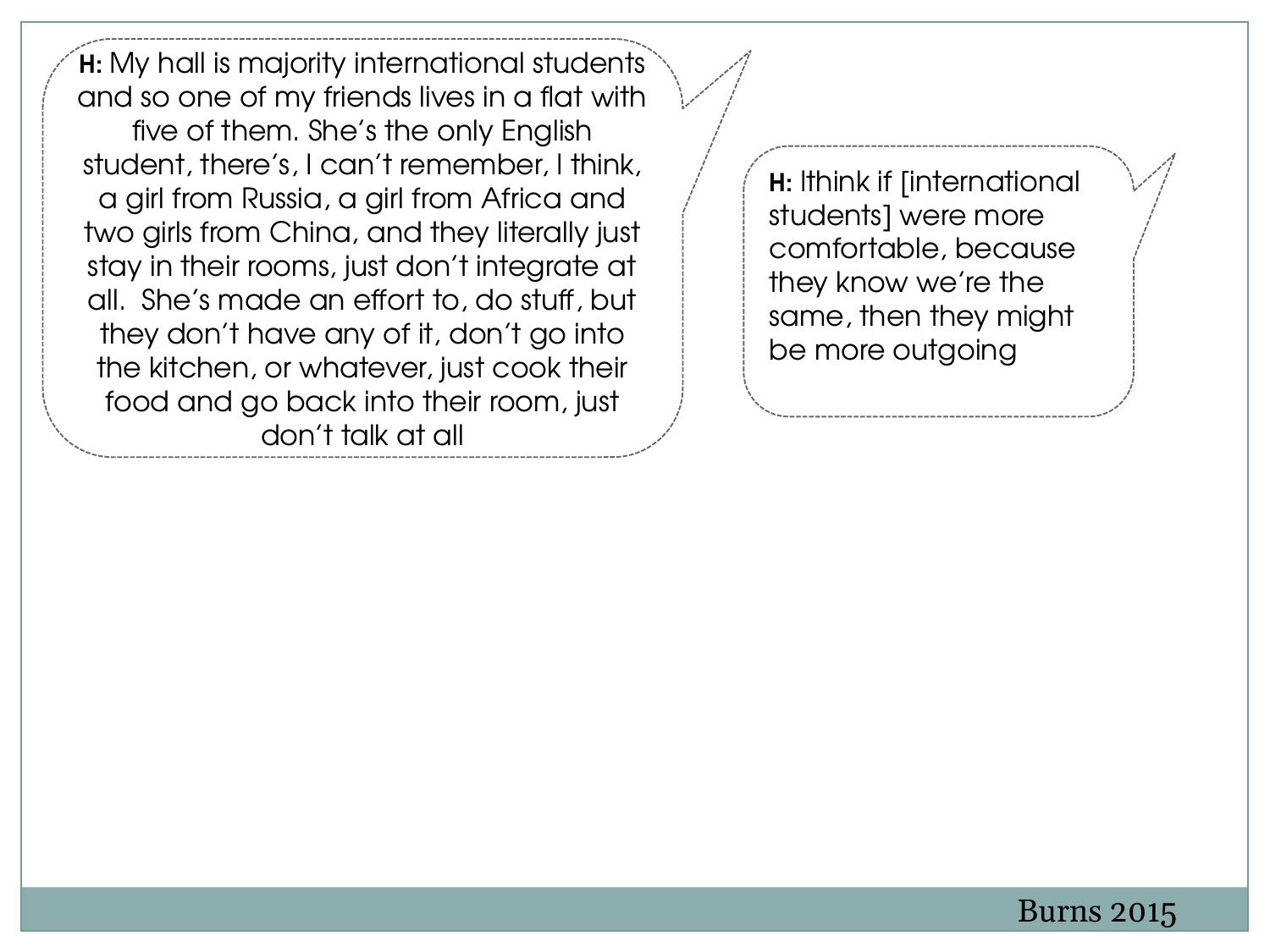

H: My hall is majority international students and so one of my friends lives in a flat with five of them. She’s the only English student, there’s, I can’t remember, I think, a girl from Russia, a girl from Africa and two girls from China, and they literally just stay in their rooms, just don’t integrate at all.  She’s made an effort to, do stuff, but they don’t have any of it, don’t go into the kitchen, or whatever, just cook their food and go back into their room, just don’t talk at all
H: Ithink if [international students] were more comfortable, because they know we’re the same, then they might be more outgoing

Burns 2015